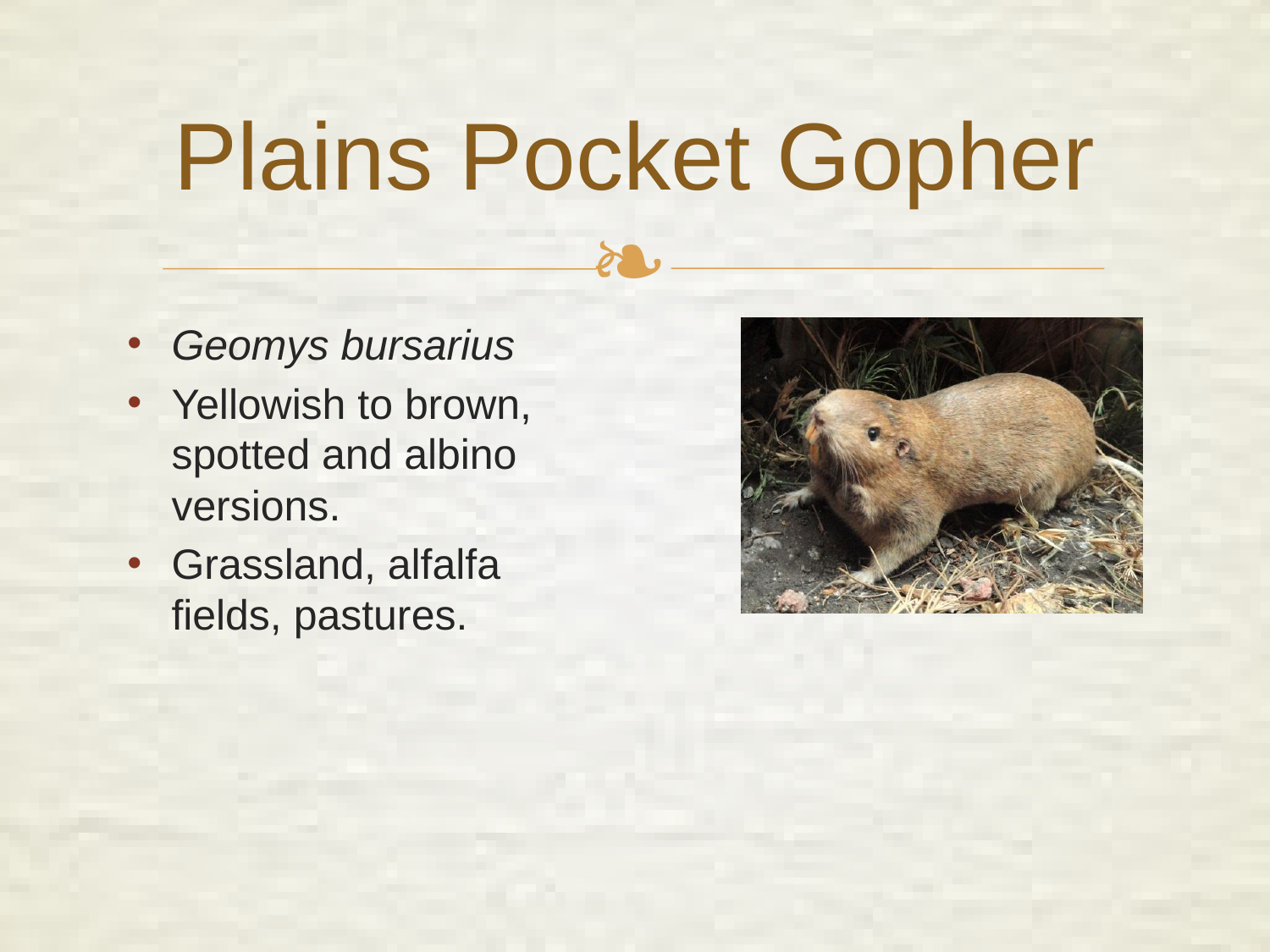

# Plains Pocket Gopher
Geomys bursarius
Yellowish to brown, spotted and albino versions.
Grassland, alfalfa fields, pastures.